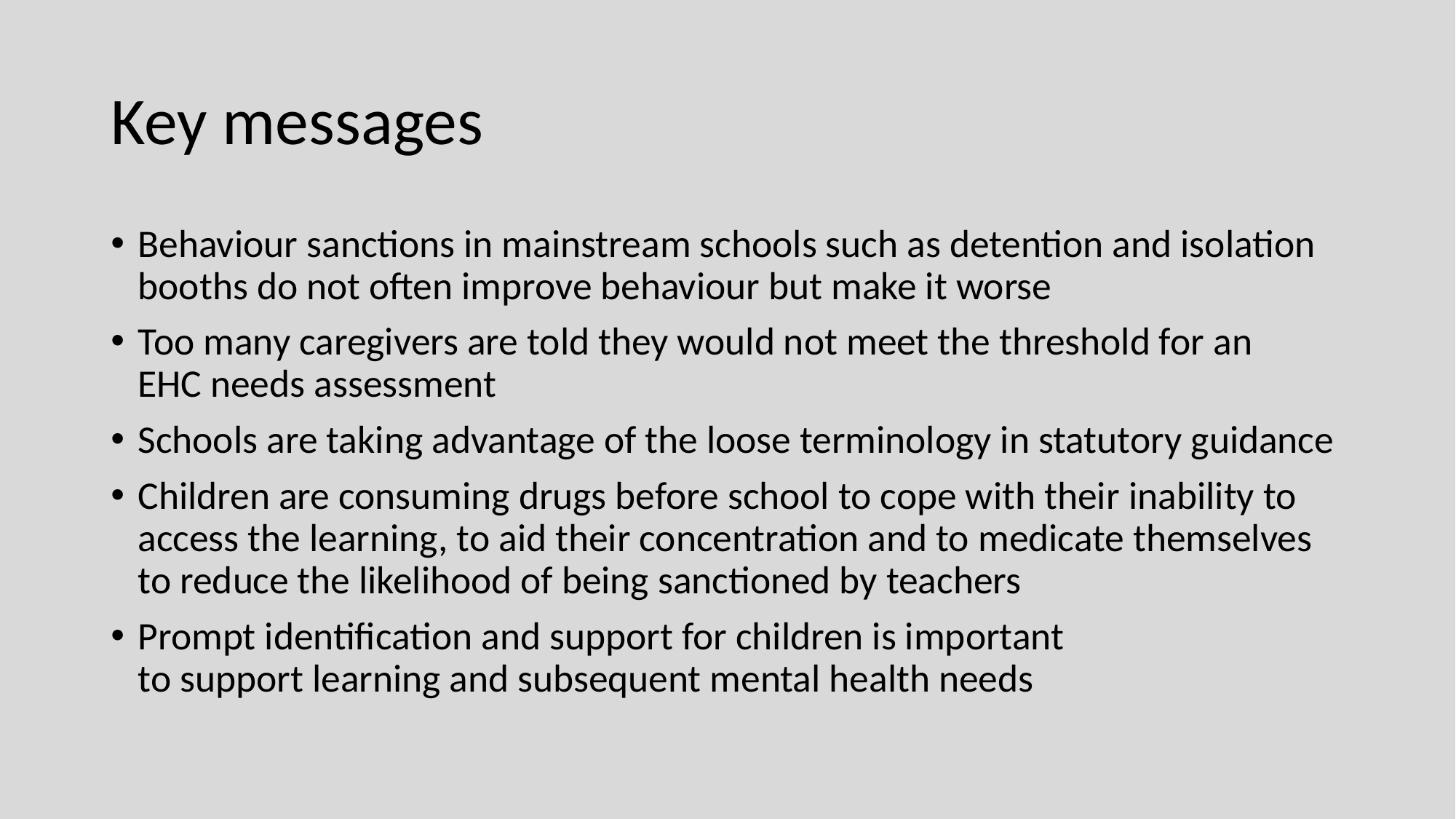

# Key messages
Behaviour sanctions in mainstream schools such as detention and isolation booths do not often improve behaviour but make it worse
Too many caregivers are told they would not meet the threshold for an EHC needs assessment
Schools are taking advantage of the loose terminology in statutory guidance
Children are consuming drugs before school to cope with their inability to access the learning, to aid their concentration and to medicate themselves to reduce the likelihood of being sanctioned by teachers
Prompt identification and support for children is important to support learning and subsequent mental health needs